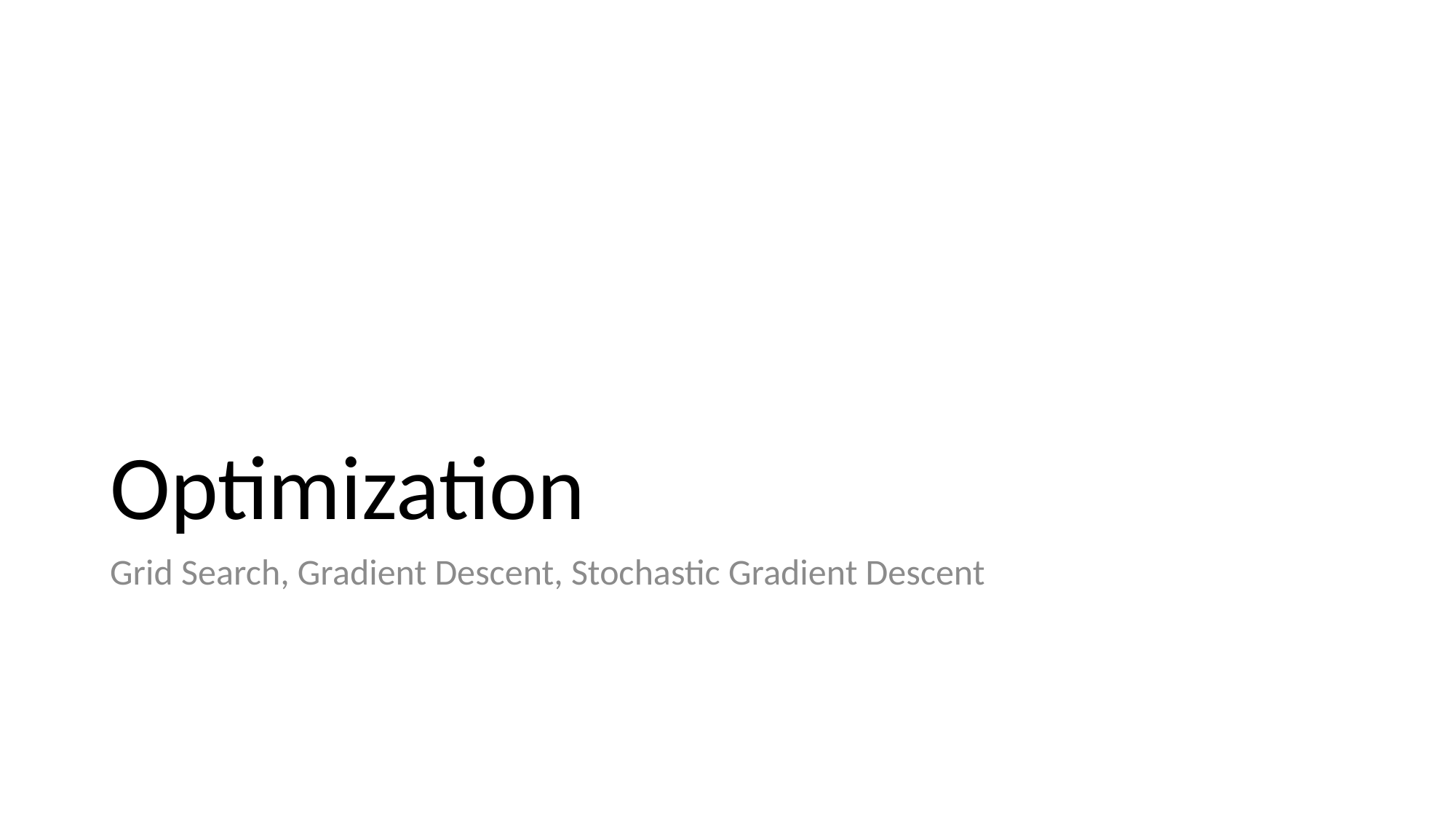

# Optimization
Grid Search, Gradient Descent, Stochastic Gradient Descent